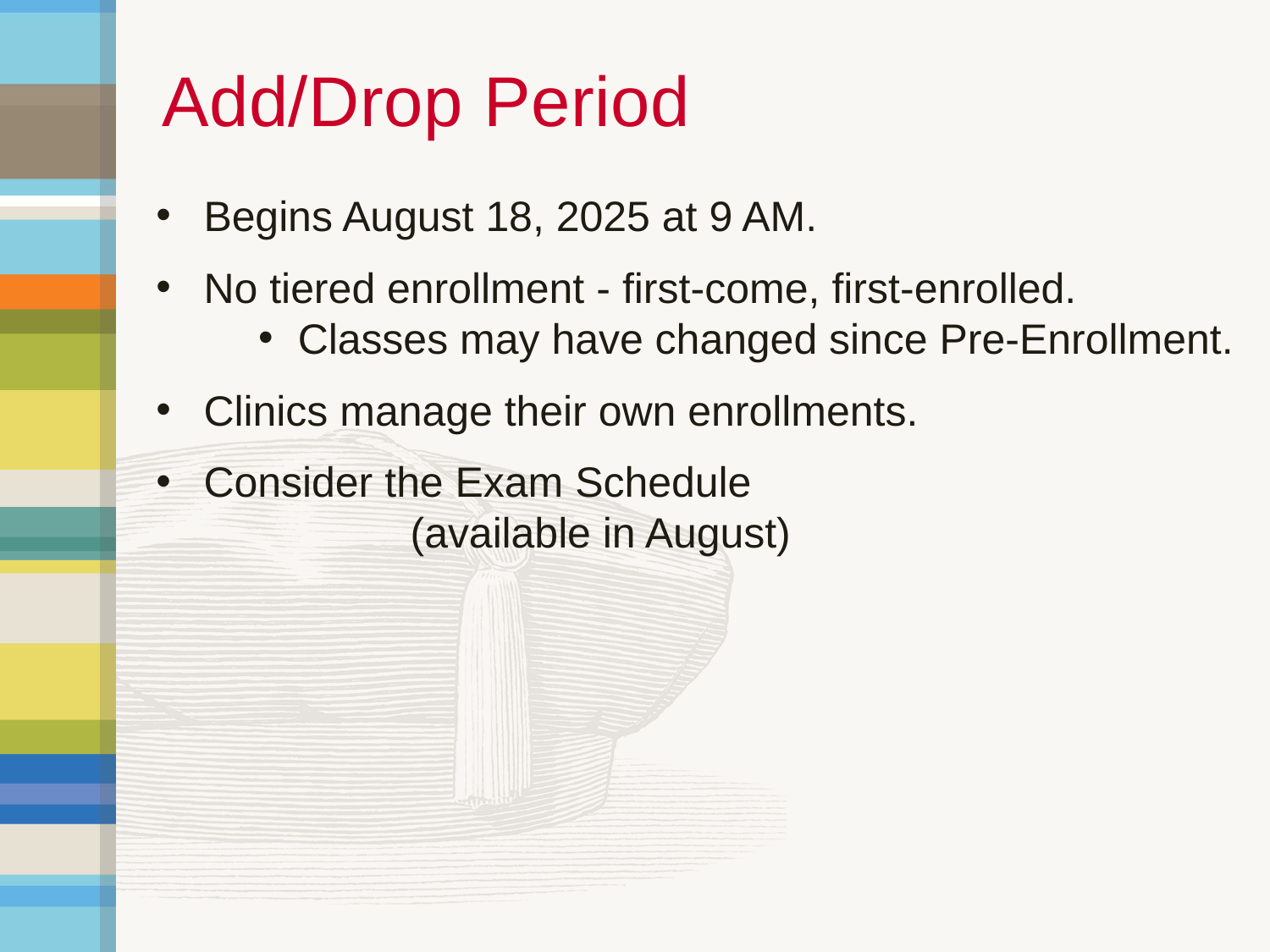

Add/Drop Period
Begins August 18, 2025 at 9 AM.
No tiered enrollment - first-come, first-enrolled.
Classes may have changed since Pre-Enrollment.
Clinics manage their own enrollments.
Consider the Exam Schedule
		(available in August)